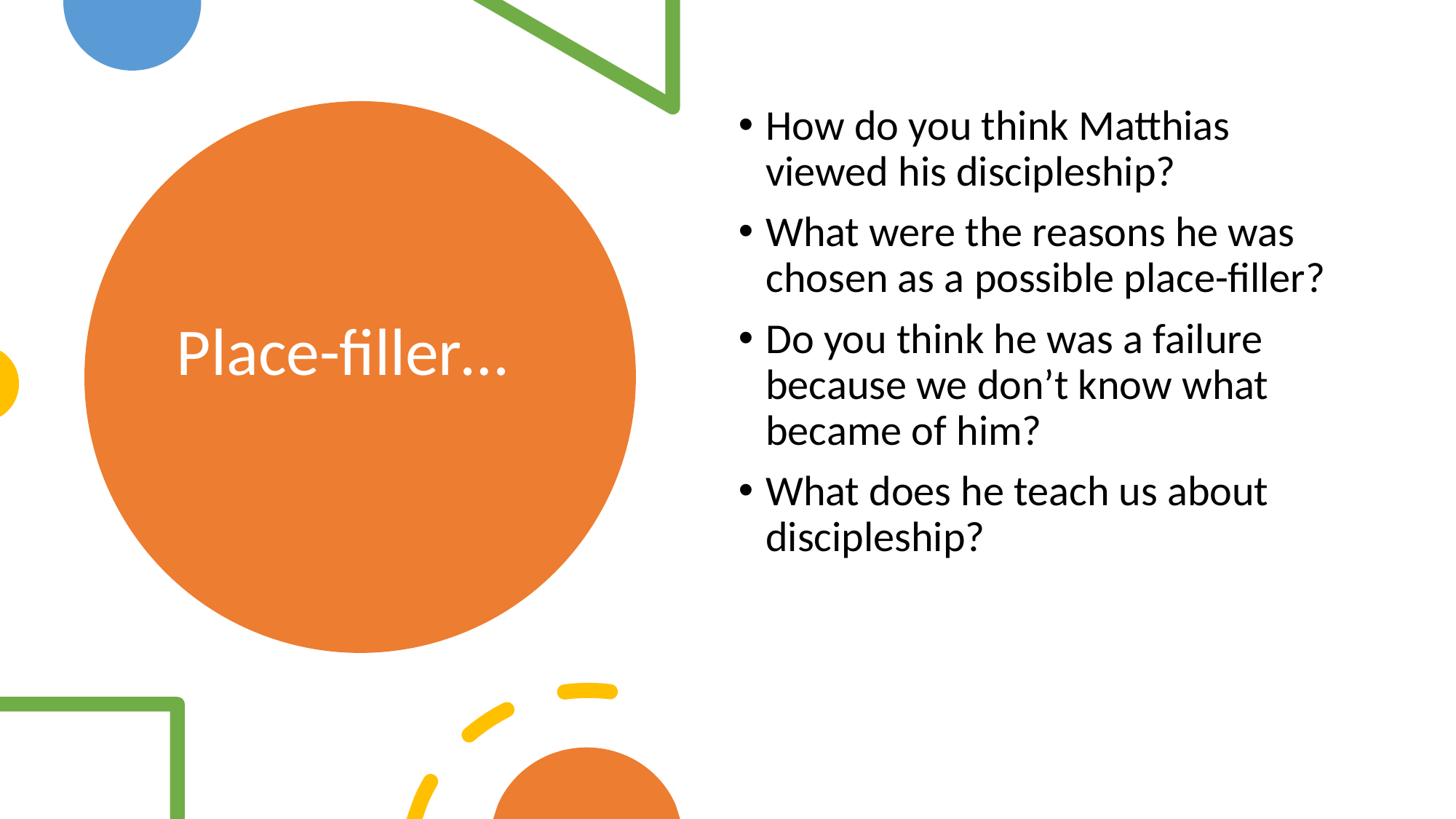

How do you think Matthias viewed his discipleship?
What were the reasons he was chosen as a possible place-filler?
Do you think he was a failure because we don’t know what became of him?
What does he teach us about discipleship?

# Place-filler…